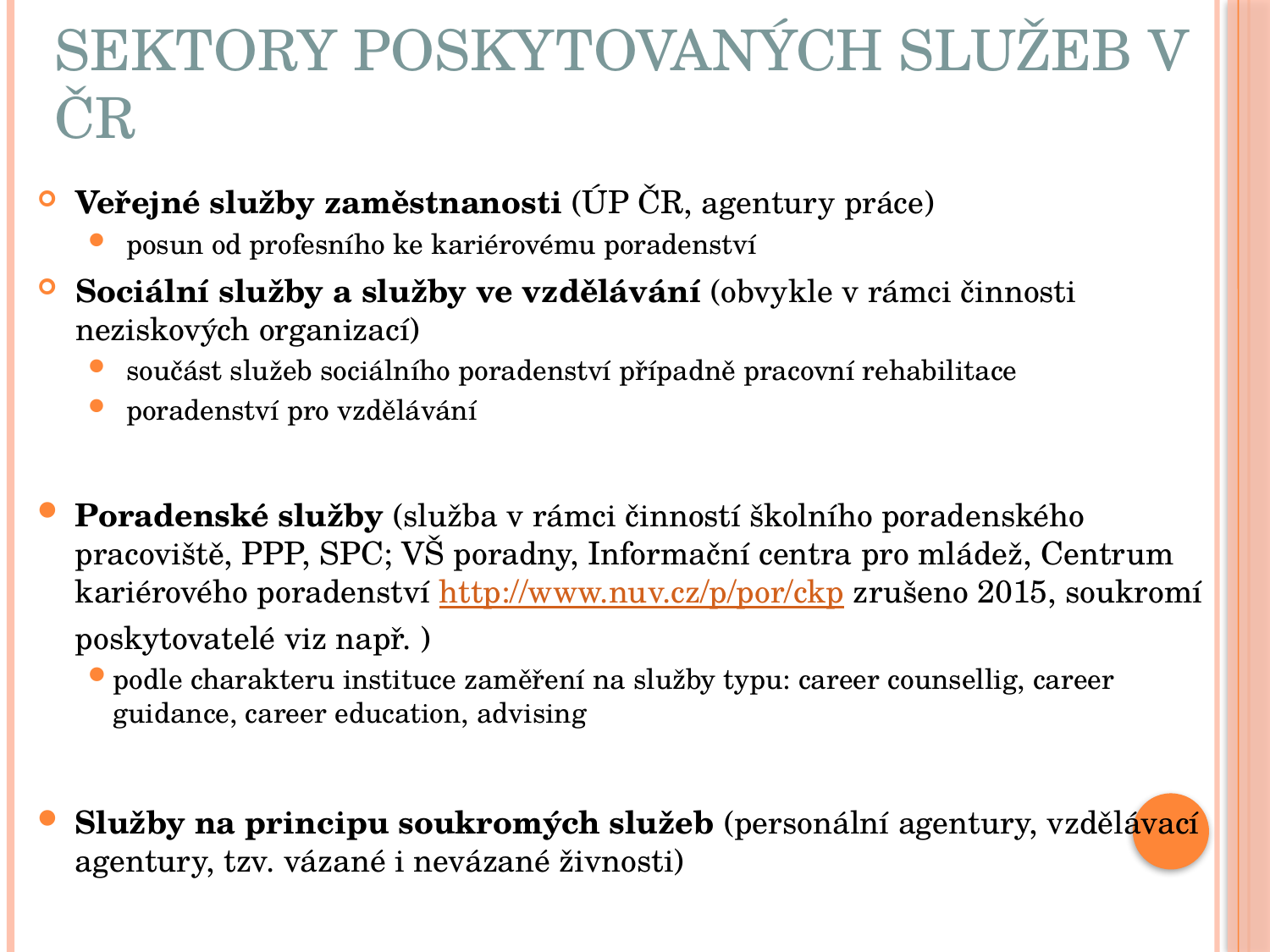

# Sektory poskytovaných služeb v ČR
Veřejné služby zaměstnanosti (ÚP ČR, agentury práce)
posun od profesního ke kariérovému poradenství
Sociální služby a služby ve vzdělávání (obvykle v rámci činnosti neziskových organizací)
součást služeb sociálního poradenství případně pracovní rehabilitace
poradenství pro vzdělávání

Poradenské služby (služba v rámci činností školního poradenského pracoviště, PPP, SPC; VŠ poradny, Informační centra pro mládež, Centrum kariérového poradenství http://www.nuv.cz/p/por/ckp zrušeno 2015, soukromí poskytovatelé viz např. )
podle charakteru instituce zaměření na služby typu: career counsellig, career guidance, career education, advising

Služby na principu soukromých služeb (personální agentury, vzdělávací agentury, tzv. vázané i nevázané živnosti)

Služby zaměstnavatelů –situace v ČR?